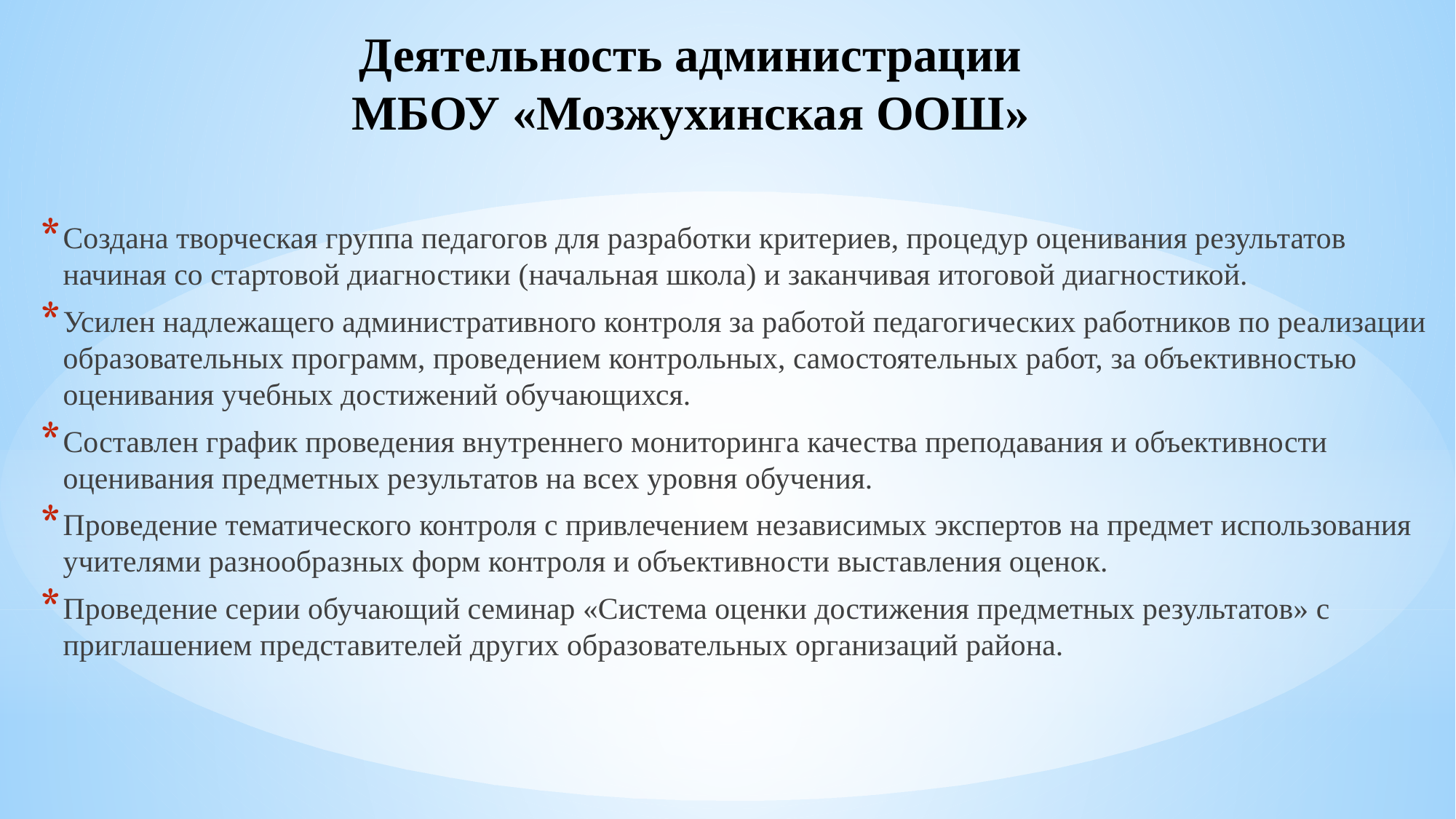

# Деятельность администрации МБОУ «Мозжухинская ООШ»
Создана творческая группа педагогов для разработки критериев, процедур оценивания результатов начиная со стартовой диагностики (начальная школа) и заканчивая итоговой диагностикой.
Усилен надлежащего административного контроля за работой педагогических работников по реализации образовательных программ, проведением контрольных, самостоятельных работ, за объективностью оценивания учебных достижений обучающихся.
Составлен график проведения внутреннего мониторинга качества преподавания и объективности оценивания предметных результатов на всех уровня обучения.
Проведение тематического контроля с привлечением независимых экспертов на предмет использования учителями разнообразных форм контроля и объективности выставления оценок.
Проведение серии обучающий семинар «Система оценки достижения предметных результатов» с приглашением представителей других образовательных организаций района.